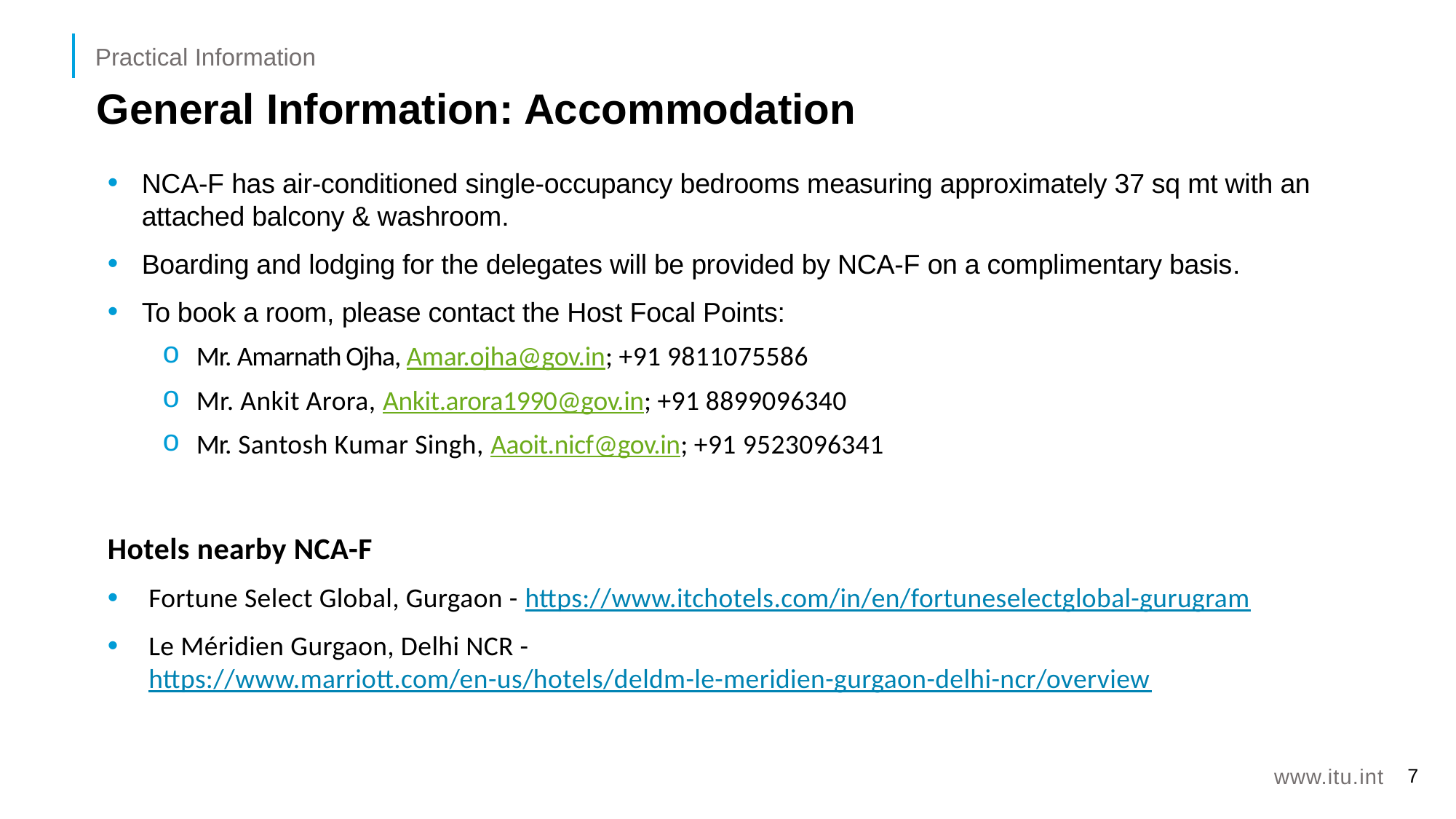

Practical Information
# General Information: Accommodation
NCA-F has air-conditioned single-occupancy bedrooms measuring approximately 37 sq mt with an attached balcony & washroom.
Boarding and lodging for the delegates will be provided by NCA-F on a complimentary basis.
To book a room, please contact the Host Focal Points:
Mr. Amarnath Ojha, Amar.ojha@gov.in; +91 9811075586
Mr. Ankit Arora, Ankit.arora1990@gov.in; +91 8899096340
Mr. Santosh Kumar Singh, Aaoit.nicf@gov.in; +91 9523096341

Hotels nearby NCA-F
Fortune Select Global, Gurgaon - https://www.itchotels.com/in/en/fortuneselectglobal-gurugram
Le Méridien Gurgaon, Delhi NCR - https://www.marriott.com/en-us/hotels/deldm-le-meridien-gurgaon-delhi-ncr/overview